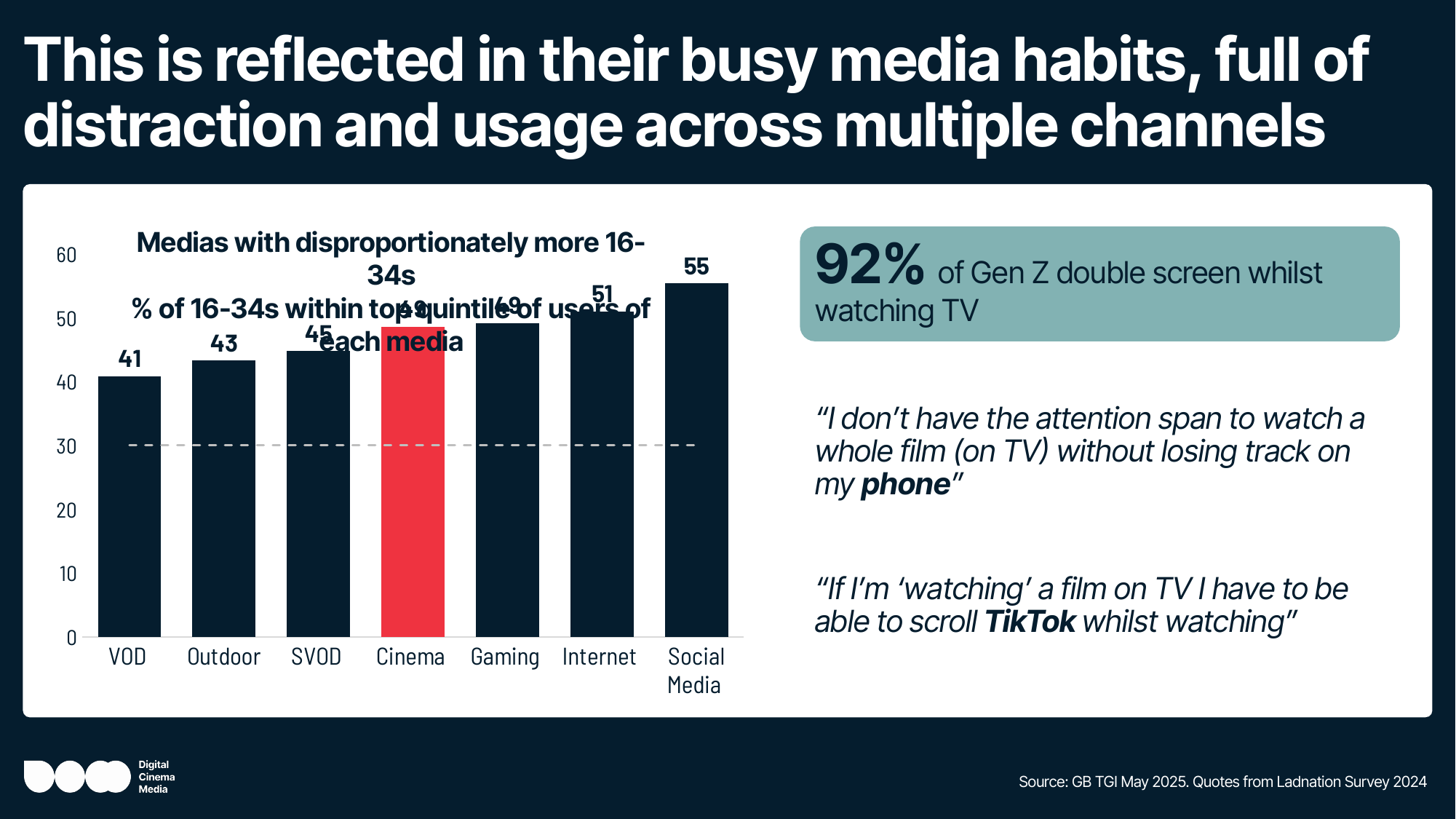

# This is reflected in their busy media habits, full of distraction and usage across multiple channels

### Chart: Medias with disproportionately more 16-34s
% of 16-34s within top quintile of users of each media

| Category |  |  |
|---|---|---|
| VOD  | 40.8 | 30.0 |
| Outdoor | 43.3 | 30.0 |
| SVOD  | 44.8 | 30.0 |
| Cinema  | 48.6 | 30.0 |
| Gaming  | 49.2 | 30.0 |
| Internet  | 51.0 | 30.0 |
| Social Media  | 55.4 | 30.0 |
92% of Gen Z double screen whilst watching TV
“I don’t have the attention span to watch a whole film (on TV) without losing track on my phone”
“If I’m ‘watching’ a film on TV I have to be able to scroll TikTok whilst watching”
Source: GB TGI May 2025. Quotes from Ladnation Survey 2024